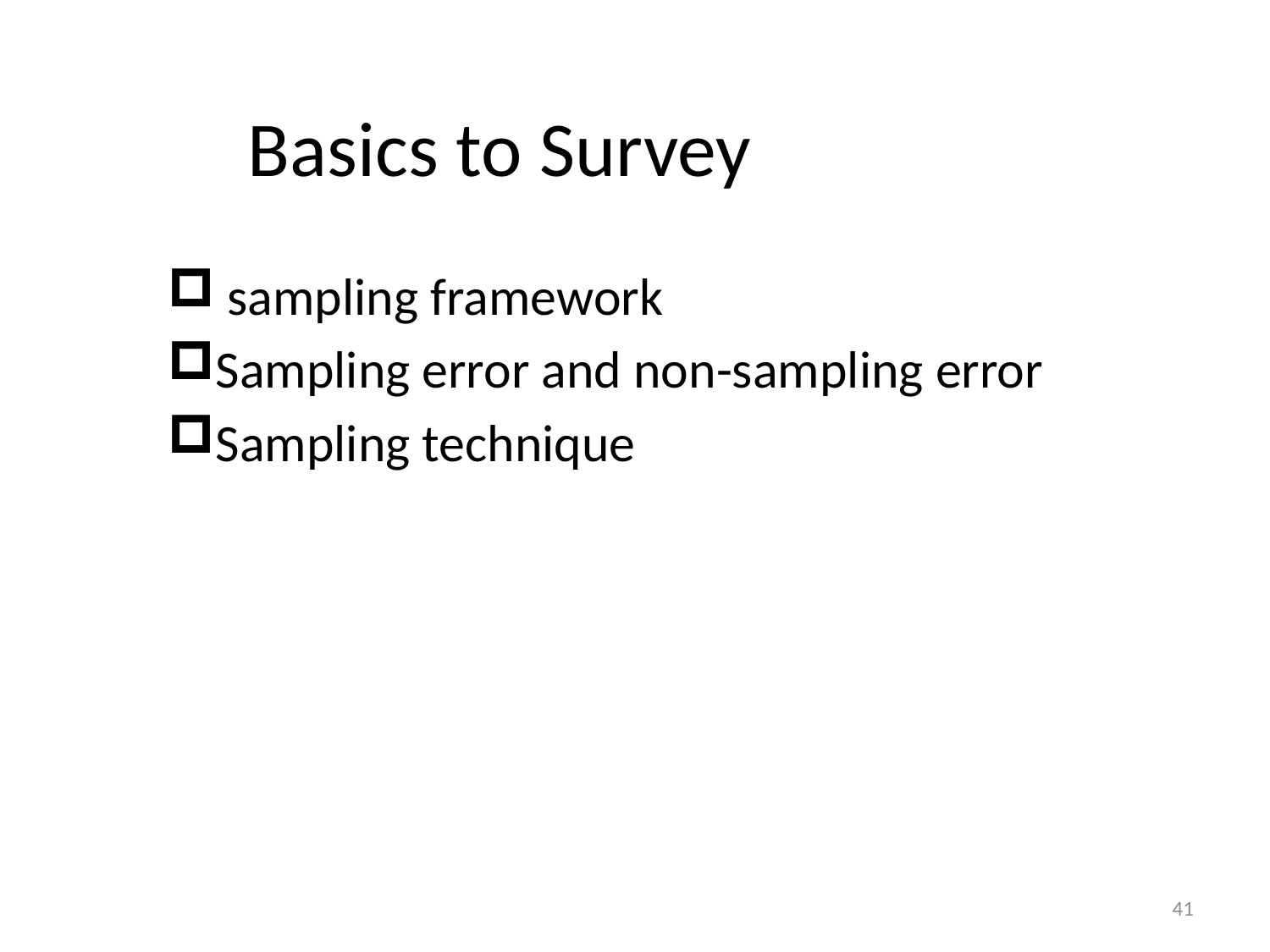

# Basics to Survey
 sampling framework
Sampling error and non-sampling error
Sampling technique
41